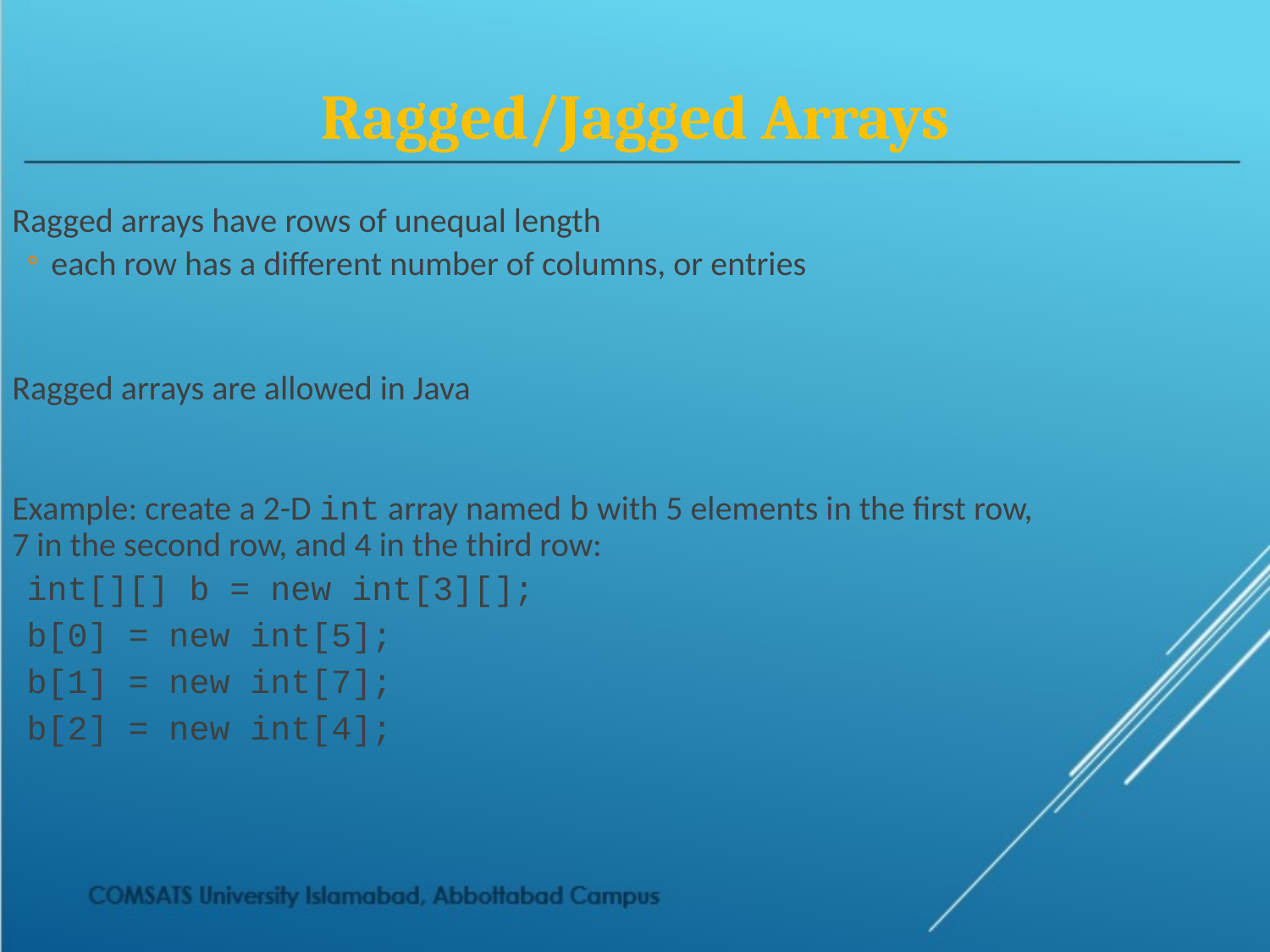

# Ragged/Jagged Arrays
Ragged arrays have rows of unequal length
each row has a different number of columns, or entries

Ragged arrays are allowed in Java

Example: create a 2-D int array named b with 5 elements in the first row, 7 in the second row, and 4 in the third row:
int[][] b = new int[3][];
b[0] = new int[5];
b[1] = new int[7];
b[2] = new int[4];